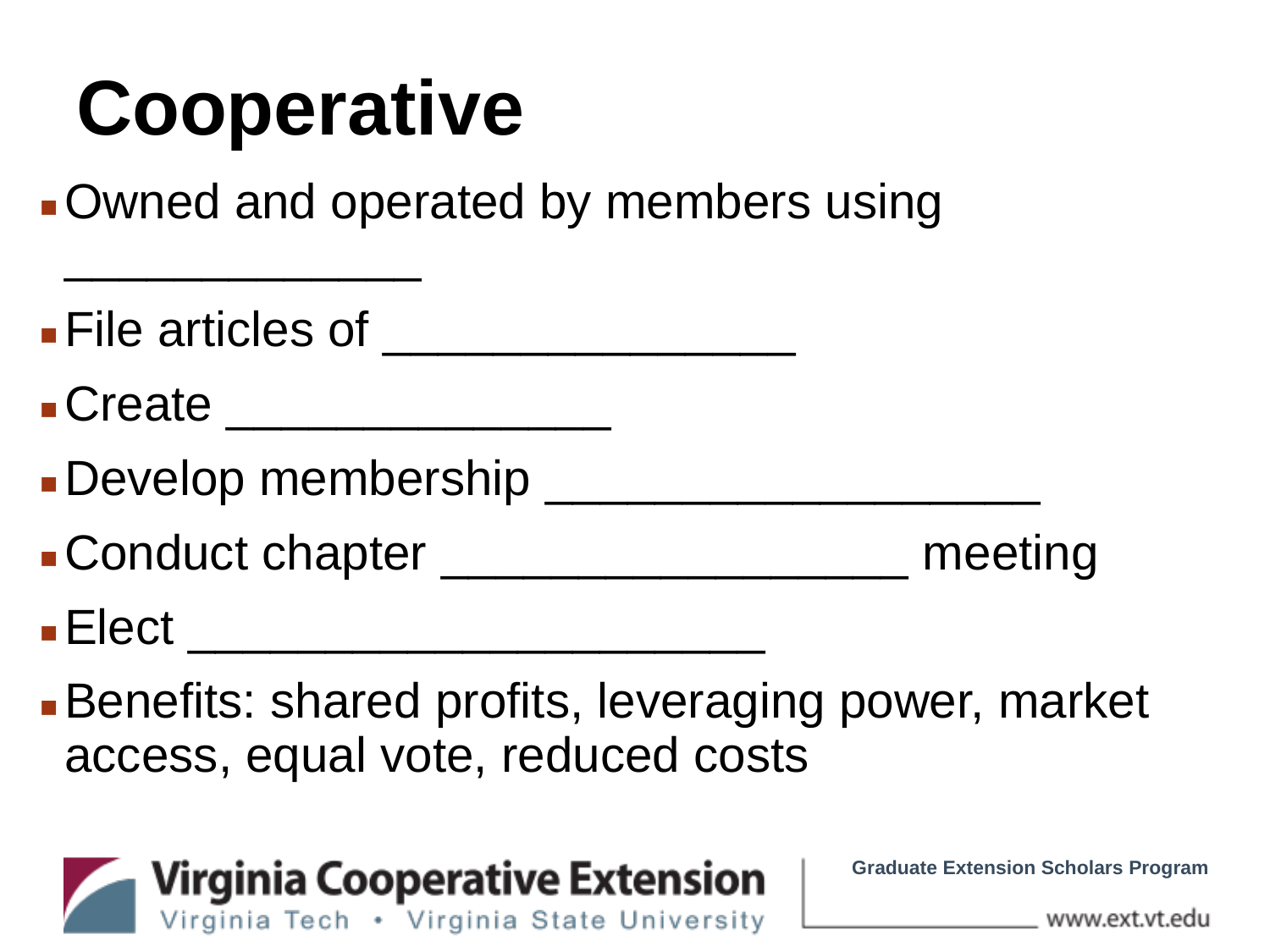

# Cooperative
Owned and operated by members using _____________
File articles of _______________
Create ______________
Develop membership __________________
Conduct chapter _________________ meeting
Elect _____________________
Benefits: shared profits, leveraging power, market access, equal vote, reduced costs